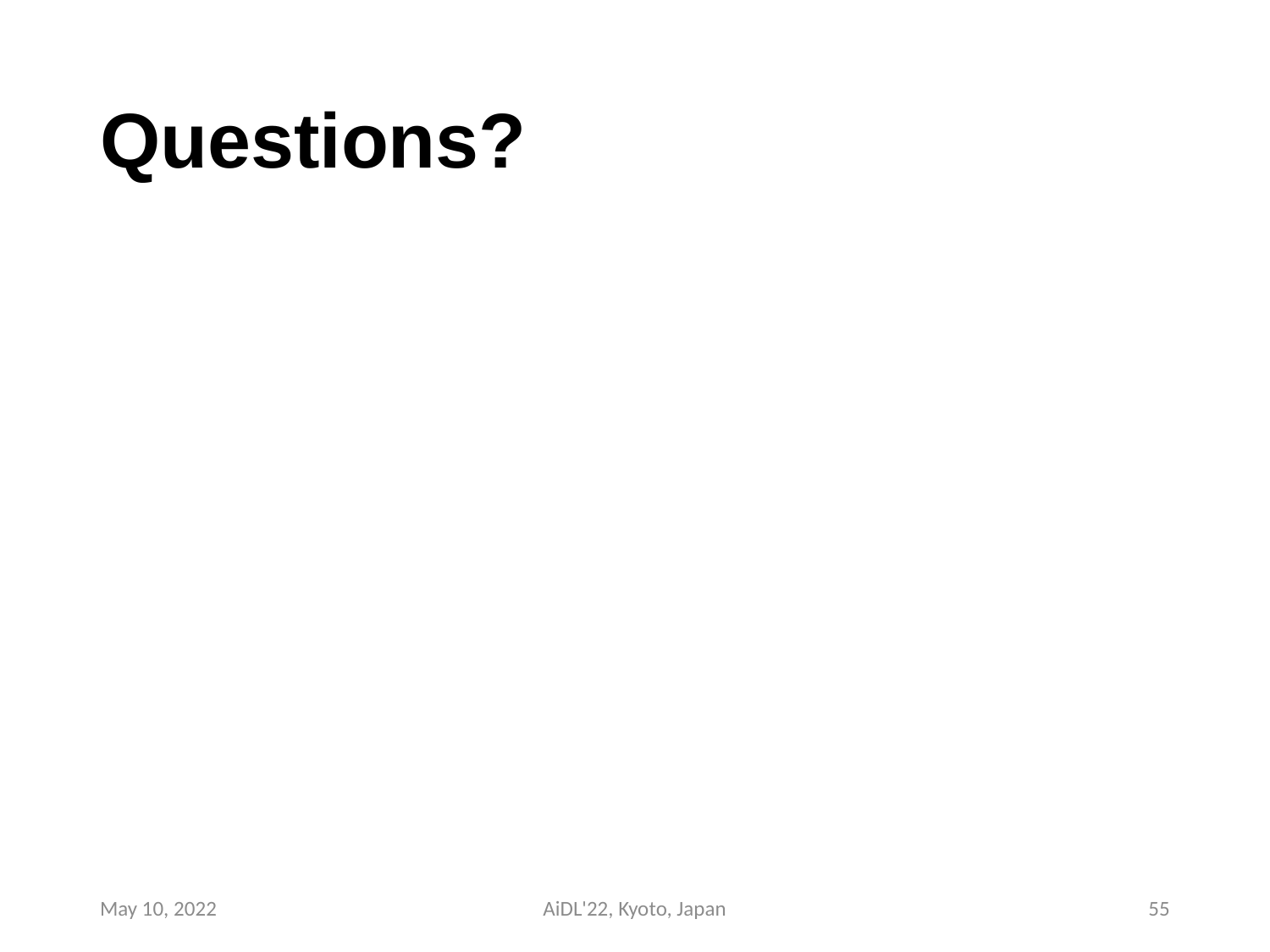

# Questions?

May 10, 2022
AiDL'22, Kyoto, Japan
55